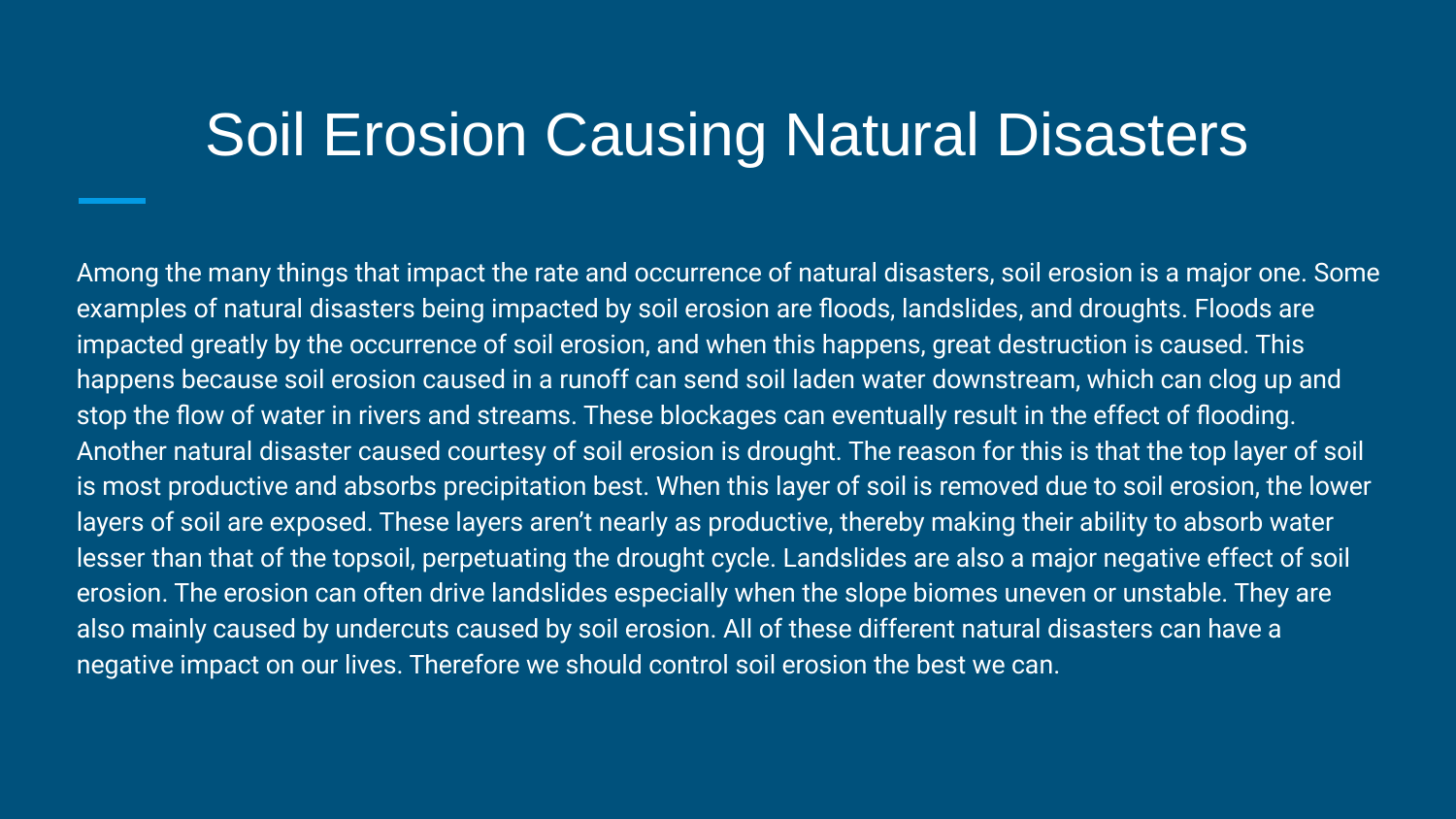

# Soil Erosion Causing Natural Disasters
Among the many things that impact the rate and occurrence of natural disasters, soil erosion is a major one. Some examples of natural disasters being impacted by soil erosion are floods, landslides, and droughts. Floods are impacted greatly by the occurrence of soil erosion, and when this happens, great destruction is caused. This happens because soil erosion caused in a runoff can send soil laden water downstream, which can clog up and stop the flow of water in rivers and streams. These blockages can eventually result in the effect of flooding. Another natural disaster caused courtesy of soil erosion is drought. The reason for this is that the top layer of soil is most productive and absorbs precipitation best. When this layer of soil is removed due to soil erosion, the lower layers of soil are exposed. These layers aren’t nearly as productive, thereby making their ability to absorb water lesser than that of the topsoil, perpetuating the drought cycle. Landslides are also a major negative effect of soil erosion. The erosion can often drive landslides especially when the slope biomes uneven or unstable. They are also mainly caused by undercuts caused by soil erosion. All of these different natural disasters can have a negative impact on our lives. Therefore we should control soil erosion the best we can.